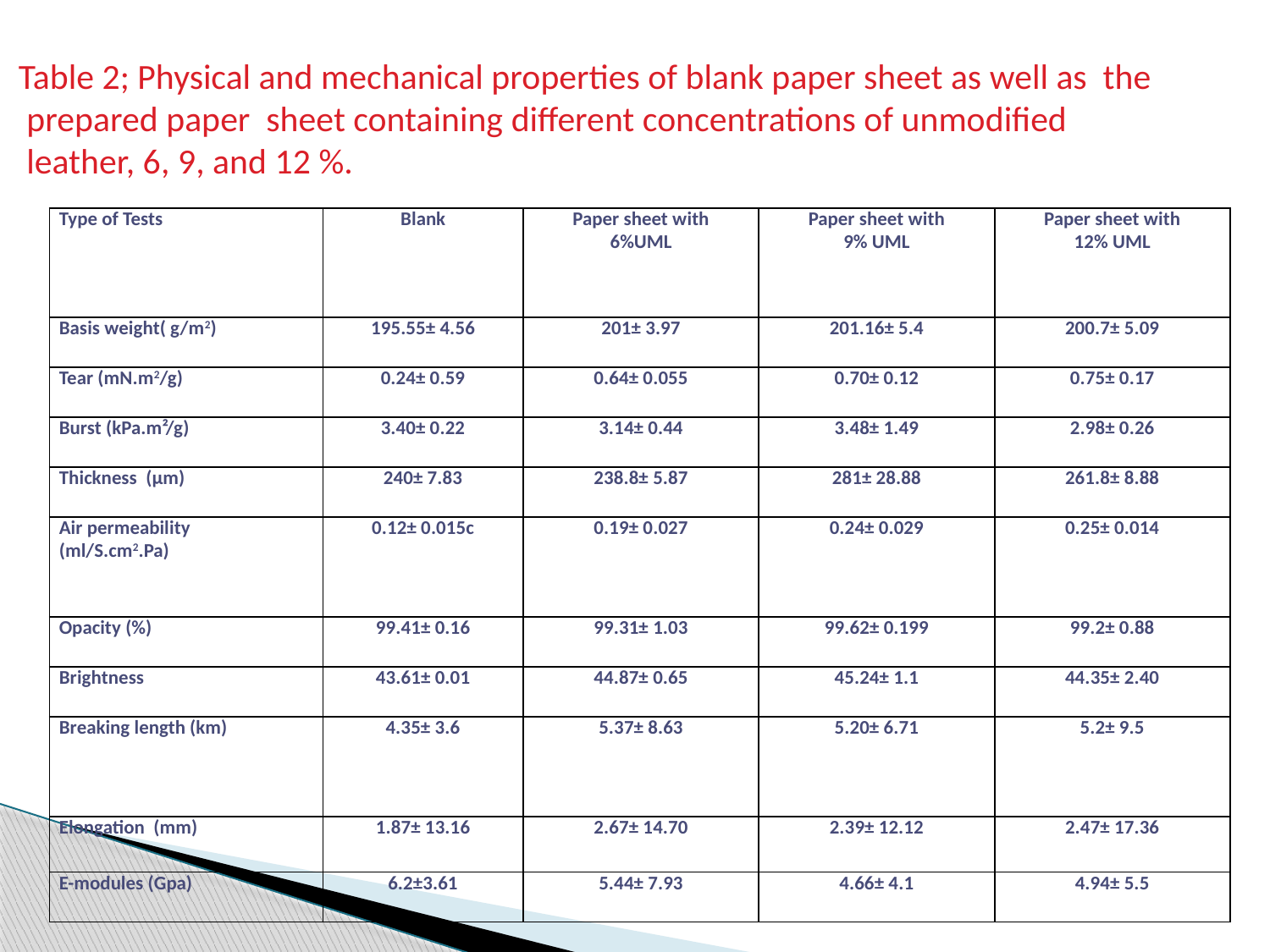

Table 2; Physical and mechanical properties of blank paper sheet as well as  the
 prepared paper  sheet containing different concentrations of unmodified
 leather, 6, 9, and 12 %.

| Type of Tests | Blank | Paper sheet with 6%UML | Paper sheet with 9% UML | Paper sheet with 12% UML |
| --- | --- | --- | --- | --- |
| Basis weight( g/m2) | 195.55± 4.56 | 201± 3.97 | 201.16± 5.4 | 200.7± 5.09 |
| Tear (mN.m2/g) | 0.24± 0.59 | 0.64± 0.055 | 0.70± 0.12 | 0.75± 0.17 |
| Burst (kPa.m²/g) | 3.40± 0.22 | 3.14± 0.44 | 3.48± 1.49 | 2.98± 0.26 |
| Thickness (µm) | 240± 7.83 | 238.8± 5.87 | 281± 28.88 | 261.8± 8.88 |
| Air permeability (ml/S.cm2.Pa) | 0.12± 0.015c | 0.19± 0.027 | 0.24± 0.029 | 0.25± 0.014 |
| Opacity (%) | 99.41± 0.16 | 99.31± 1.03 | 99.62± 0.199 | 99.2± 0.88 |
| Brightness | 43.61± 0.01 | 44.87± 0.65 | 45.24± 1.1 | 44.35± 2.40 |
| Breaking length (km) | 4.35± 3.6 | 5.37± 8.63 | 5.20± 6.71 | 5.2± 9.5 |
| Elongation (mm) | 1.87± 13.16 | 2.67± 14.70 | 2.39± 12.12 | 2.47± 17.36 |
| E-modules (Gpa) | 6.2±3.61 | 5.44± 7.93 | 4.66± 4.1 | 4.94± 5.5 |